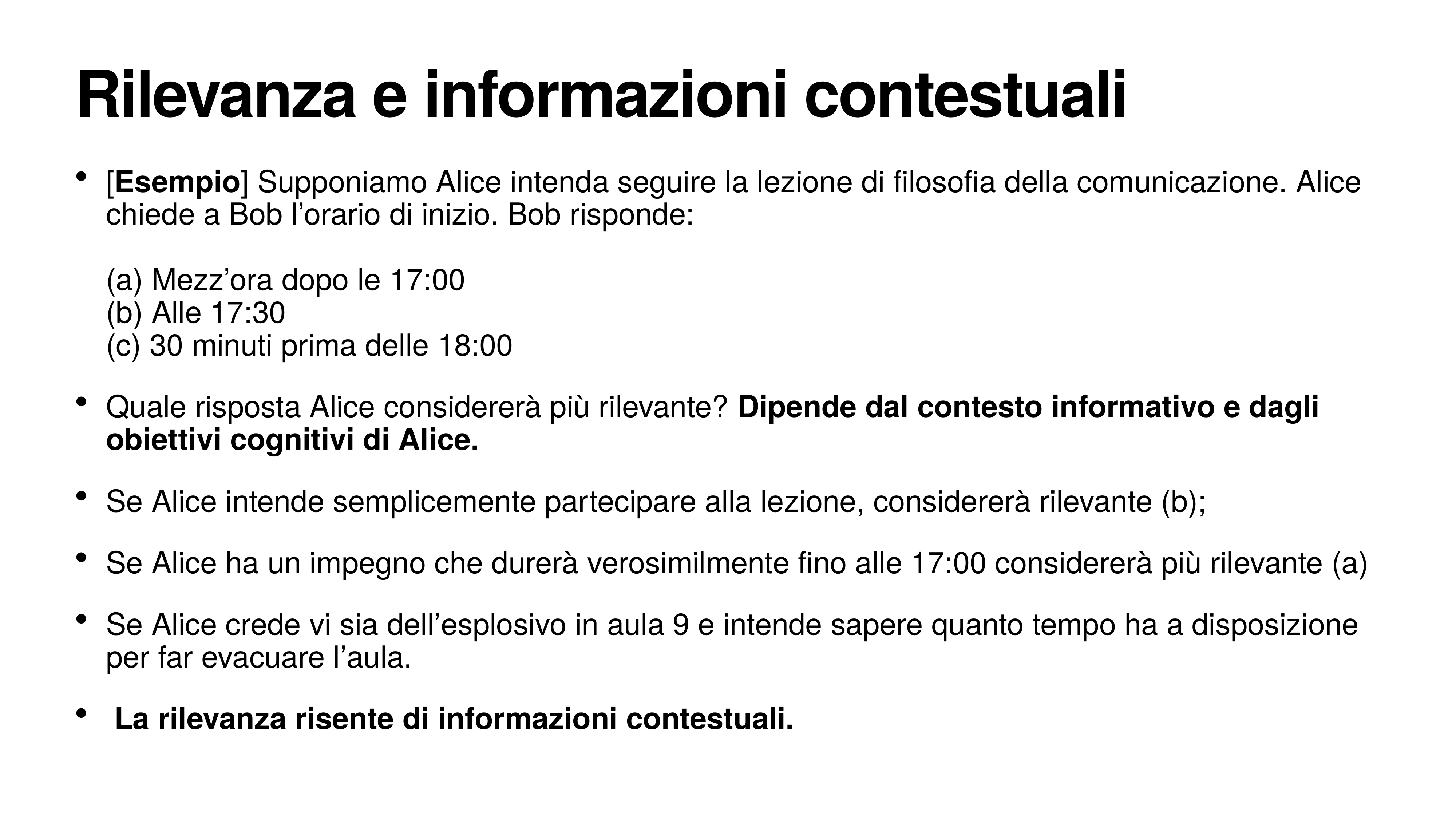

# Rilevanza e informazioni contestuali
[Esempio] Supponiamo Alice intenda seguire la lezione di filosofia della comunicazione. Alice chiede a Bob l’orario di inizio. Bob risponde:
(a) Mezz’ora dopo le 17:00
(b) Alle 17:30
(c) 30 minuti prima delle 18:00
Quale risposta Alice considererà più rilevante? Dipende dal contesto informativo e dagli obiettivi cognitivi di Alice.
Se Alice intende semplicemente partecipare alla lezione, considererà rilevante (b);
Se Alice ha un impegno che durerà verosimilmente fino alle 17:00 considererà più rilevante (a)
Se Alice crede vi sia dell’esplosivo in aula 9 e intende sapere quanto tempo ha a disposizione  per far evacuare l’aula.
 La rilevanza risente di informazioni contestuali.